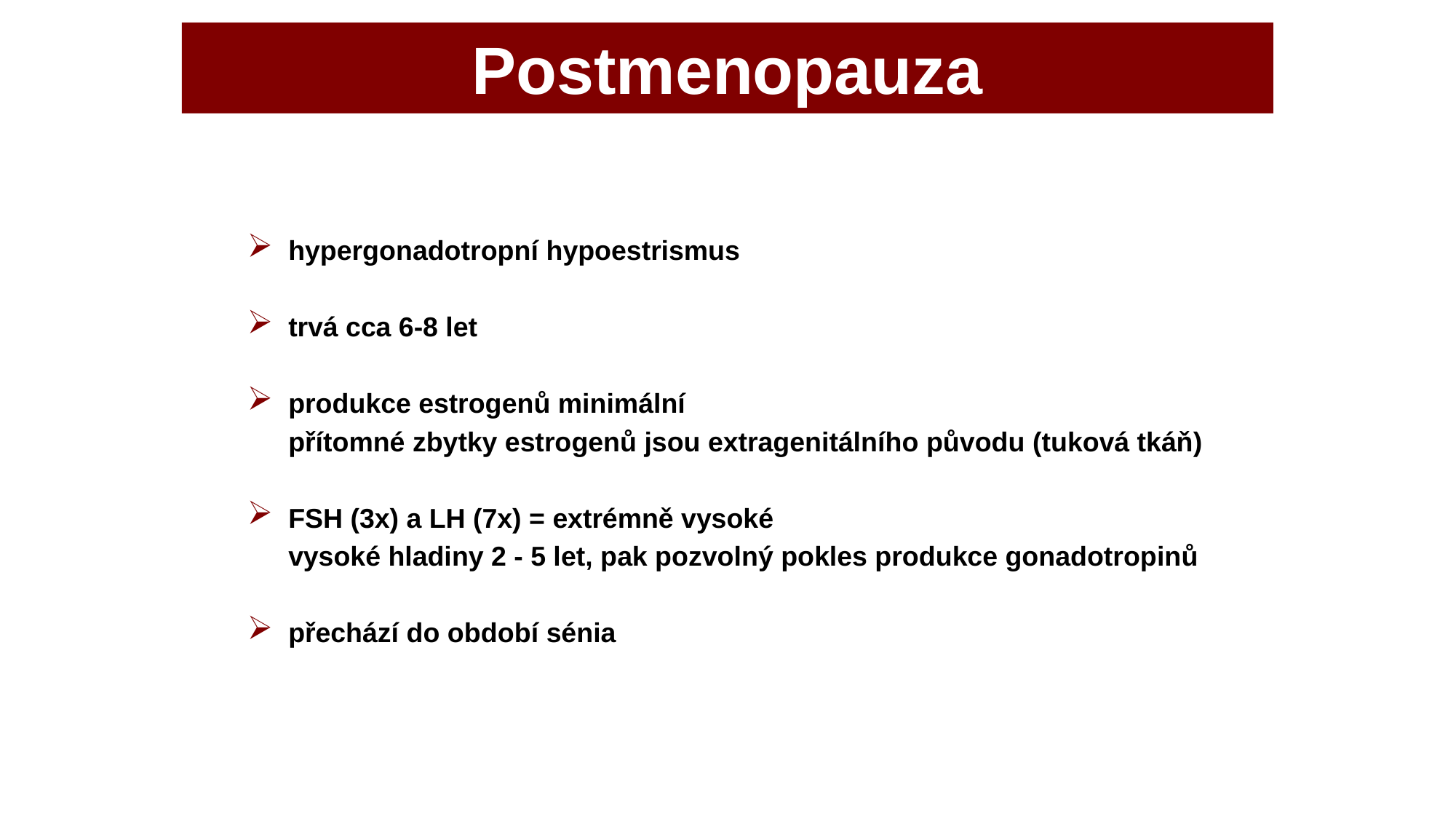

Postmenopauza
hypergonadotropní hypoestrismus

trvá cca 6-8 let

produkce estrogenů minimální
  	přítomné zbytky estrogenů jsou extragenitálního původu (tuková tkáň)

FSH (3x) a LH (7x) = extrémně vysoké
   	vysoké hladiny 2 - 5 let, pak pozvolný pokles produkce gonadotropinů

přechází do období sénia